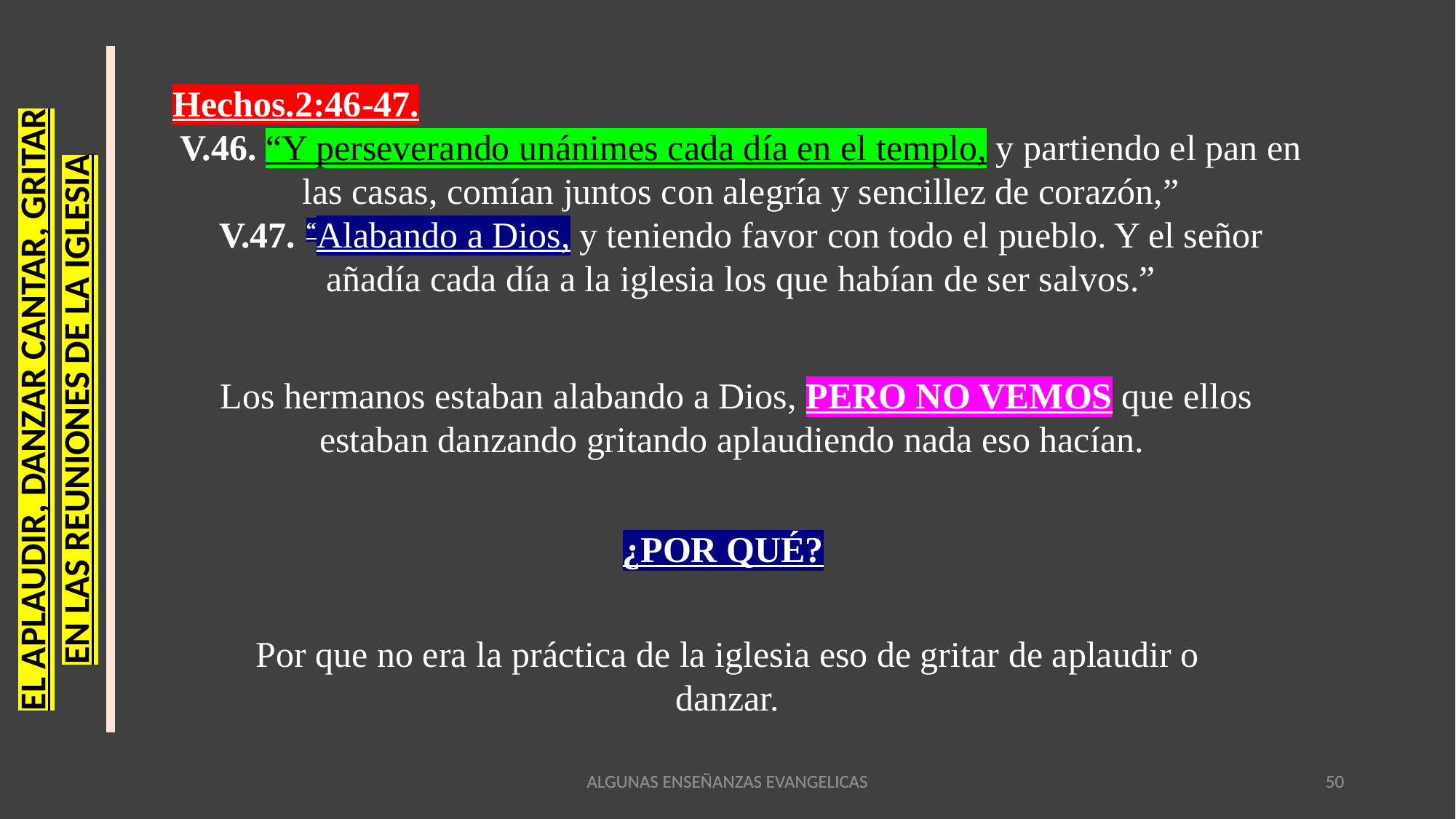

Hechos.2:46-47.
V.46. “Y perseverando unánimes cada día en el templo, y partiendo el pan en las casas, comían juntos con alegría y sencillez de corazón,”
V.47.  “Alabando a Dios, y teniendo favor con todo el pueblo. Y el señor añadía cada día a la iglesia los que habían de ser salvos.”
EL APLAUDIR, DANZAR CANTAR, GRITAR
EN LAS REUNIONES DE LA IGLESIA
Los hermanos estaban alabando a Dios, PERO NO VEMOS que ellos estaban danzando gritando aplaudiendo nada eso hacían.
¿POR QUÉ?
Por que no era la práctica de la iglesia eso de gritar de aplaudir o danzar.
ALGUNAS ENSEÑANZAS EVANGELICAS
ALGUNAS ENSEÑANZAS EVANGELICAS
50
50